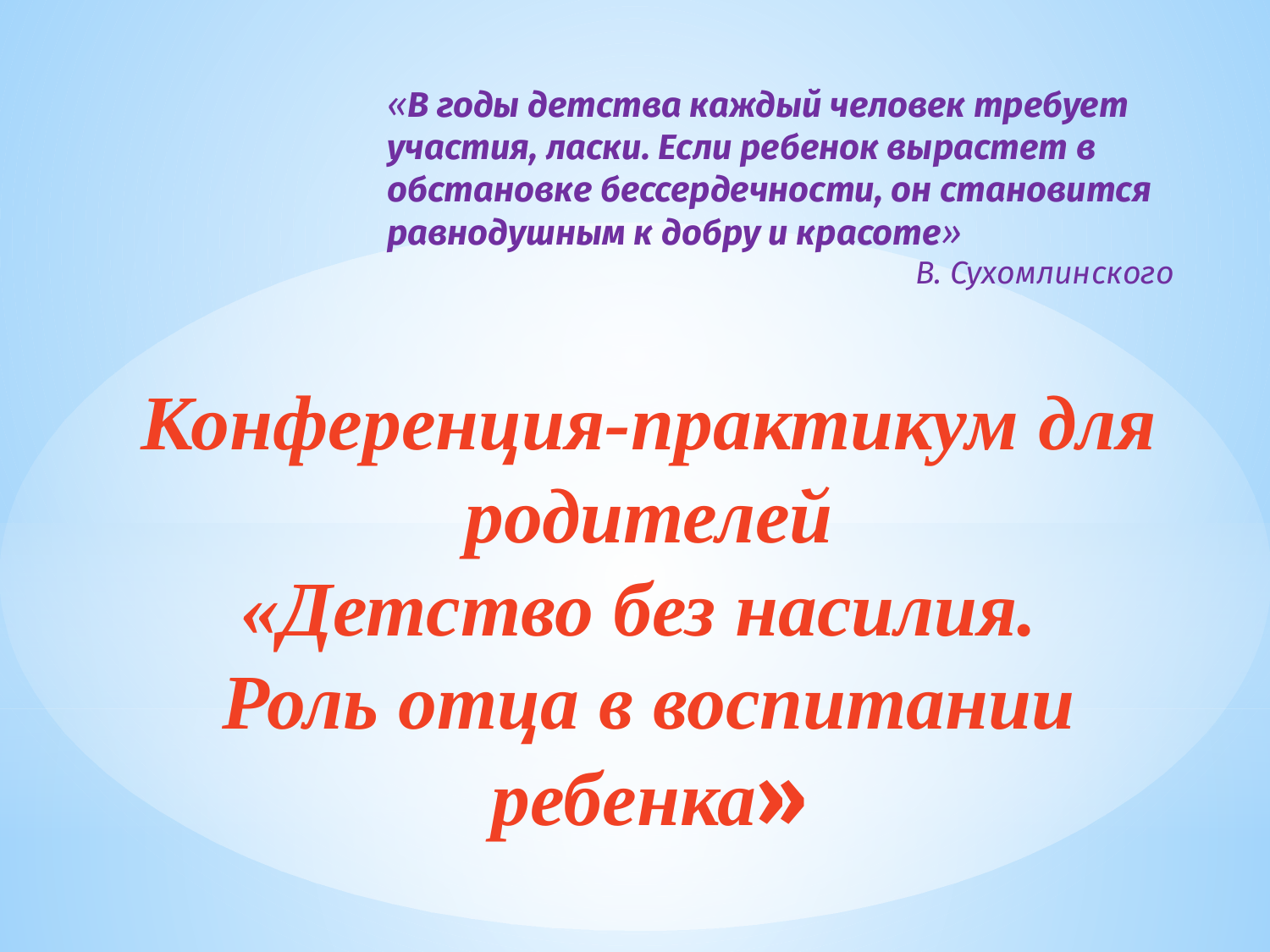

«В годы детства каждый человек требует участия, ласки. Если ребенок вырастет в обстановке бессердечности, он становится равнодушным к добру и красоте»
 В. Сухомлинского
# Конференция-практикум для родителей «Детство без насилия. Роль отца в воспитании ребенка»